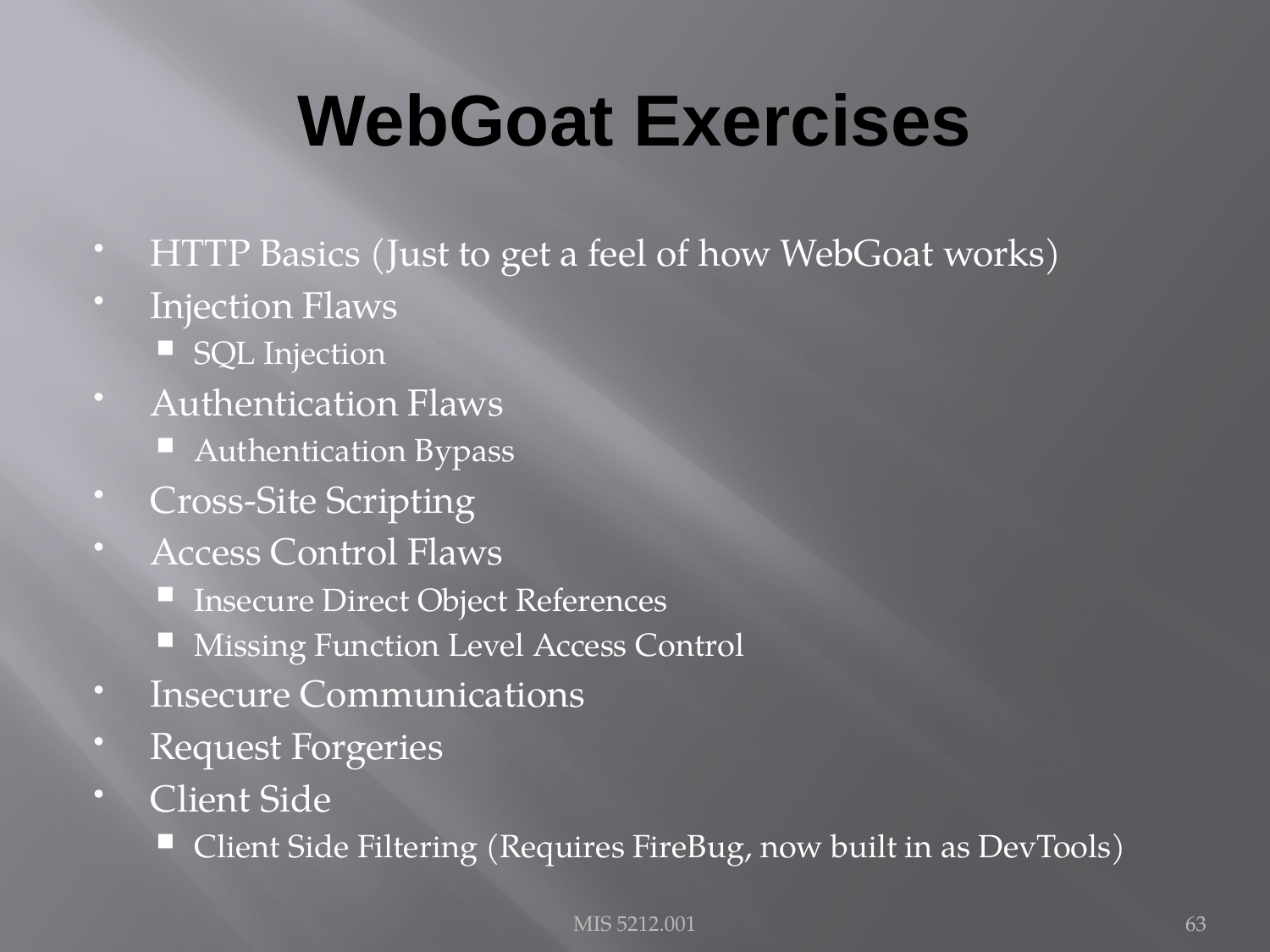

# WebGoat Exercises
HTTP Basics (Just to get a feel of how WebGoat works)
Injection Flaws
SQL Injection
Authentication Flaws
Authentication Bypass
Cross-Site Scripting
Access Control Flaws
Insecure Direct Object References
Missing Function Level Access Control
Insecure Communications
Request Forgeries
Client Side
Client Side Filtering (Requires FireBug, now built in as DevTools)
MIS 5212.001
63